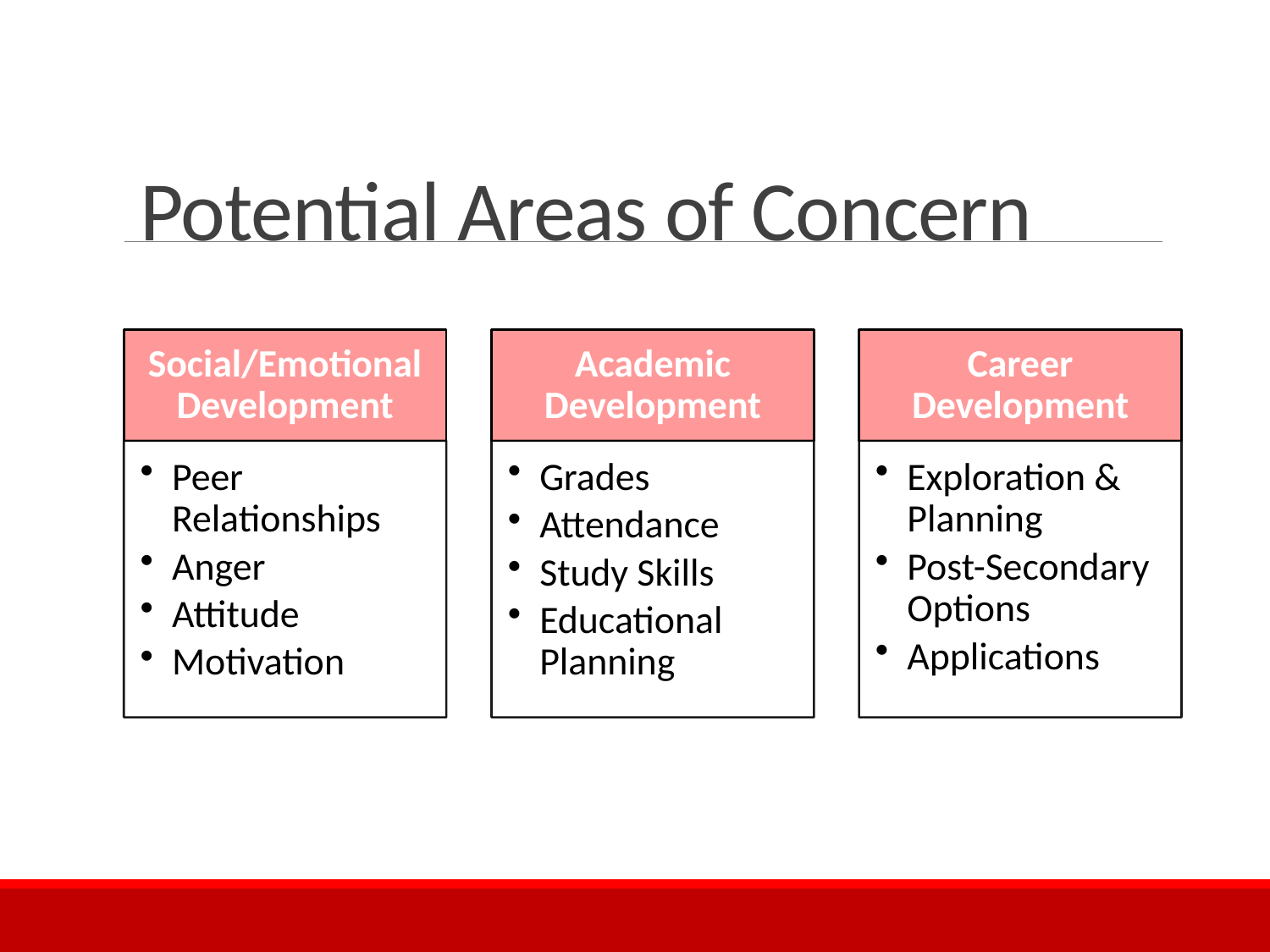

# Potential Areas of Concern
Social/Emotional Development
Peer Relationships
Anger
Attitude
Motivation
Academic Development
Grades
Attendance
Study Skills
Educational Planning
Career Development
Exploration & Planning
Post-Secondary Options
Applications